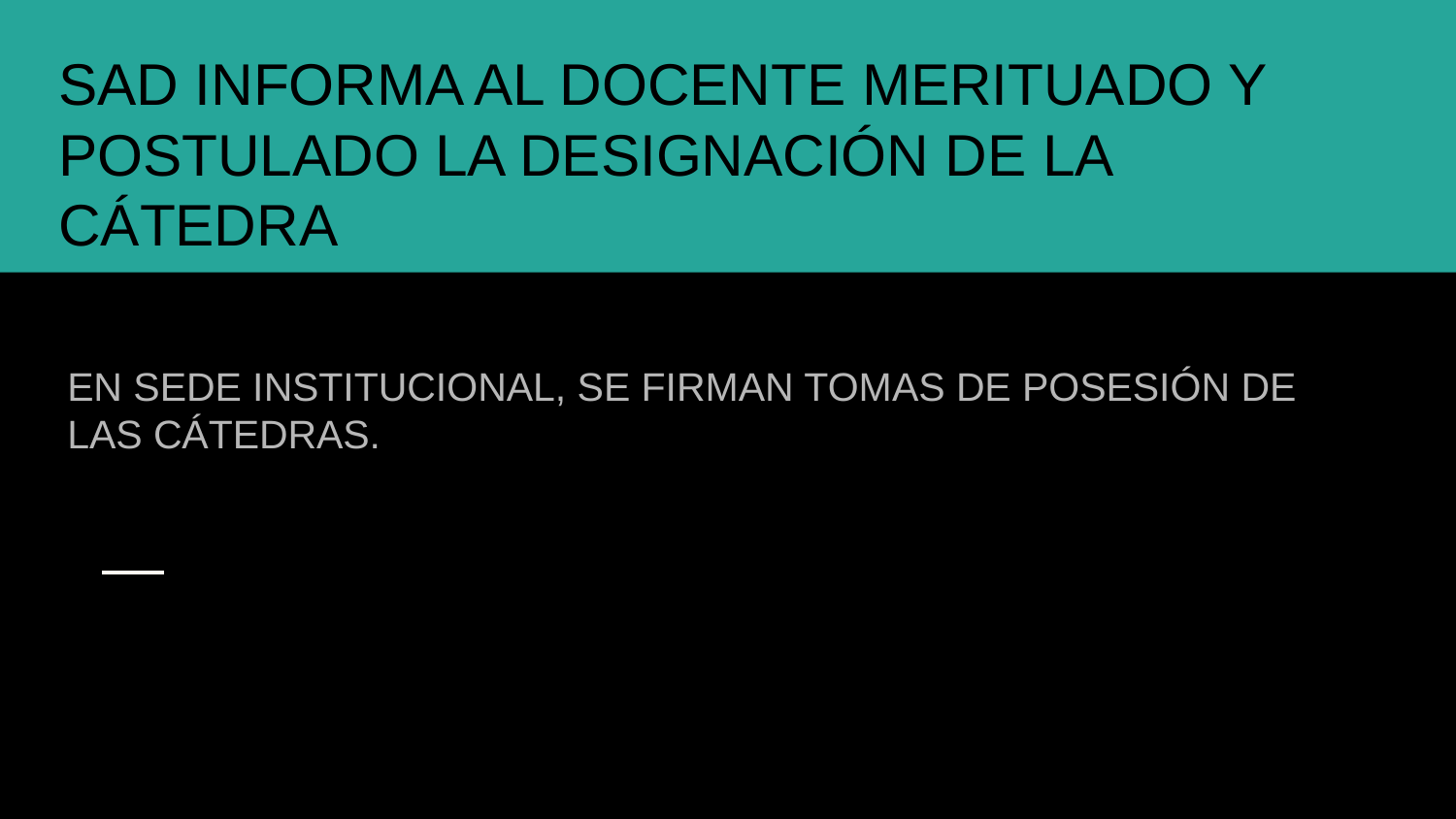

# SAD INFORMA AL DOCENTE MERITUADO Y POSTULADO LA DESIGNACIÓN DE LA CÁTEDRA
EN SEDE INSTITUCIONAL, SE FIRMAN TOMAS DE POSESIÓN DE LAS CÁTEDRAS.